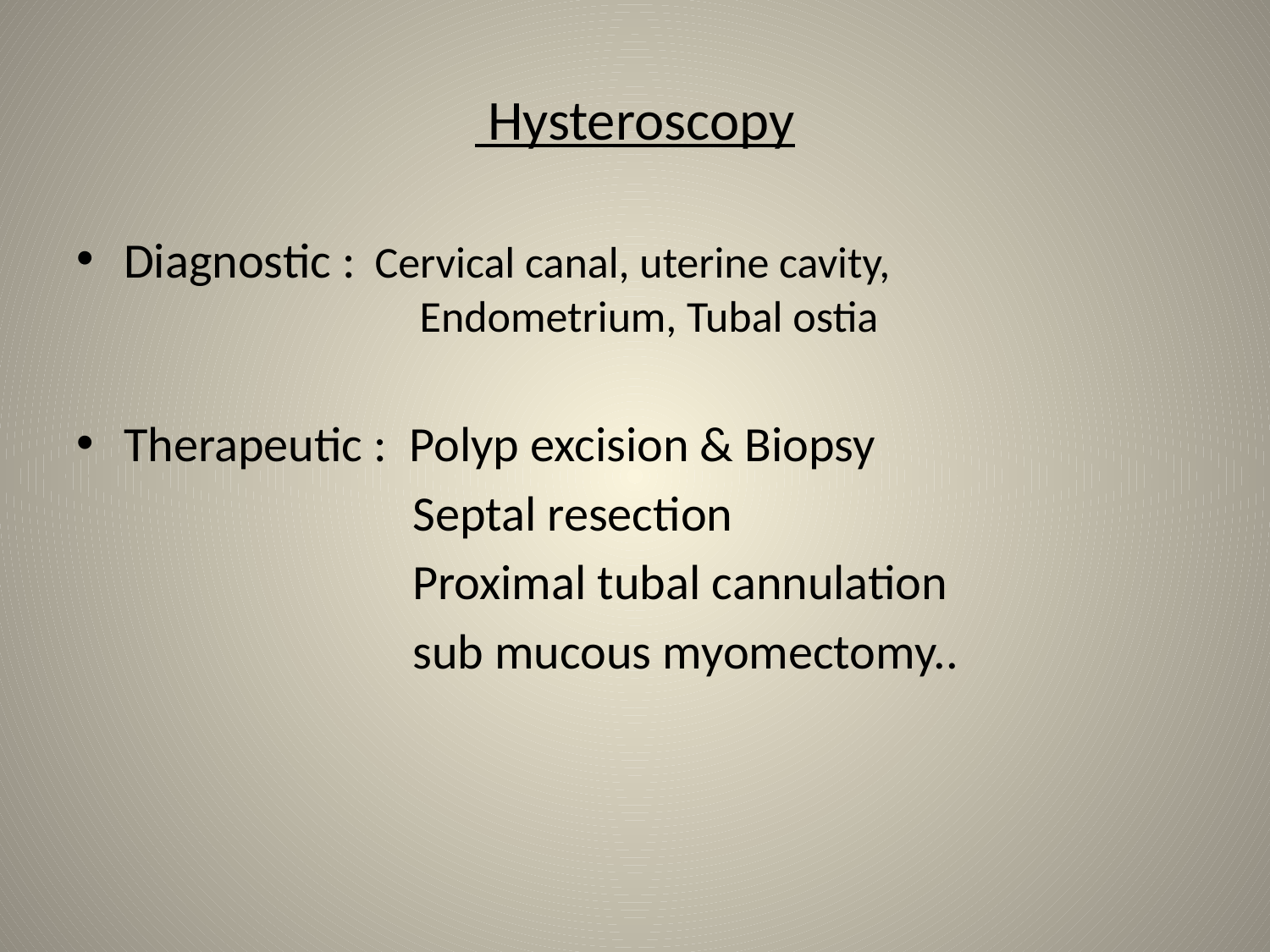

# Hysteroscopy
Diagnostic :  Cervical canal, uterine cavity, 			                 Endometrium, Tubal ostia

Therapeutic :  Polyp excision & Biopsy
                              Septal resection
                              Proximal tubal cannulation
                              sub mucous myomectomy..